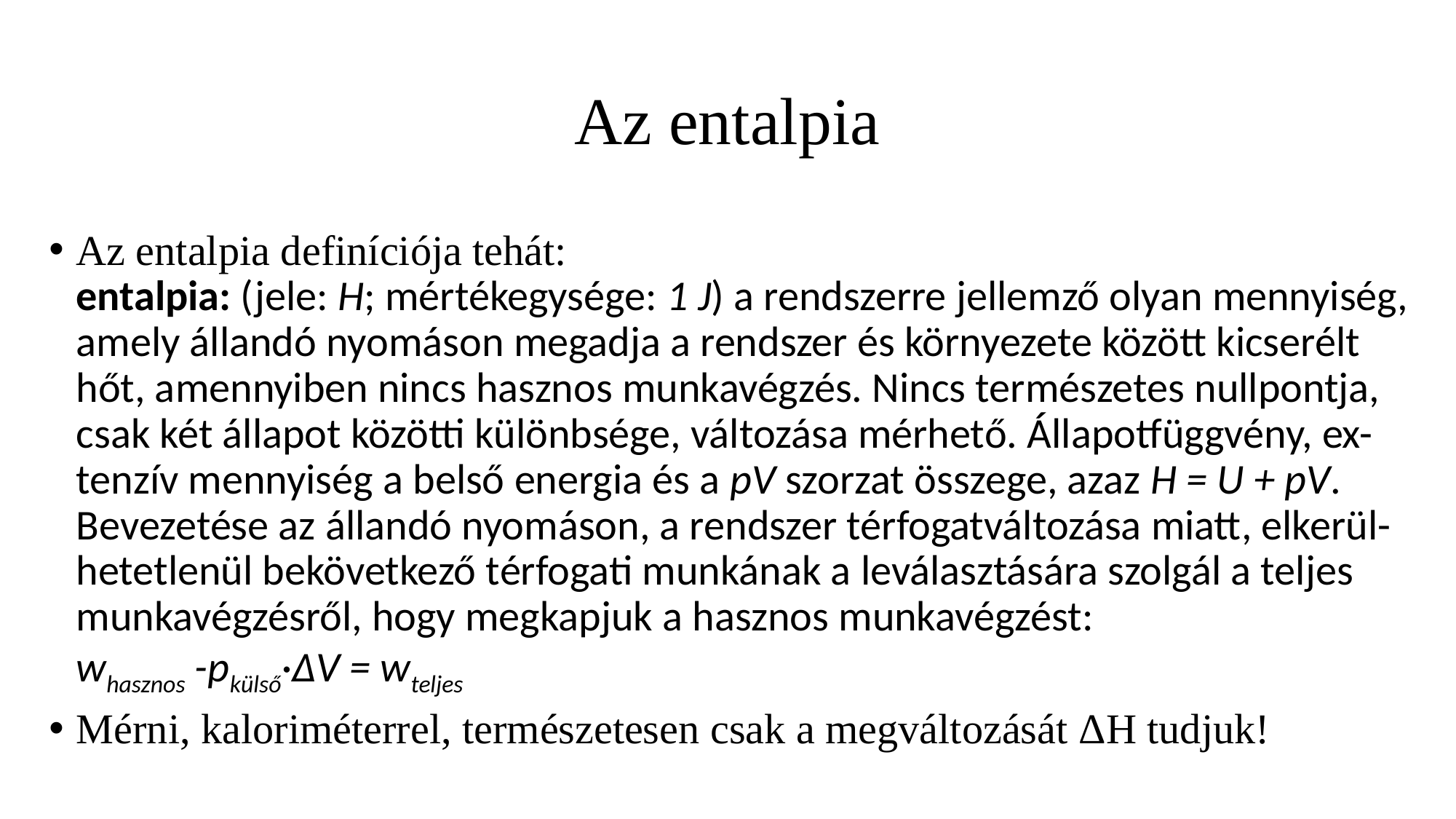

# Az entalpia
Az entalpia definíciója tehát:
entalpia: (jele: H; mértékegysége: 1 J) a rendszerre jellemző olyan mennyiség, amely állandó nyomáson megadja a rendszer és környezete között kicserélt hőt, amennyiben nincs hasznos munkavégzés. Nincs ter­mészetes nullpontja, csak két állapot közötti különbsége, változása mérhető. Állapotfüggvény, ex-tenzív mennyiség a belső energia és a pV szorzat összege, azaz H = U + pV. Bevezetése az állandó nyomáson, a rendszer térfogatváltozása miatt, elkerül-hetetlenül bekövetkező térfogati munkának a leválasztására szolgál a teljes munkavégzésről, hogy megkapjuk a hasznos munkavégzést:
whasznos -pkülső·ΔV = wteljes
Mérni, kaloriméterrel, természetesen csak a megváltozását ΔH tudjuk!